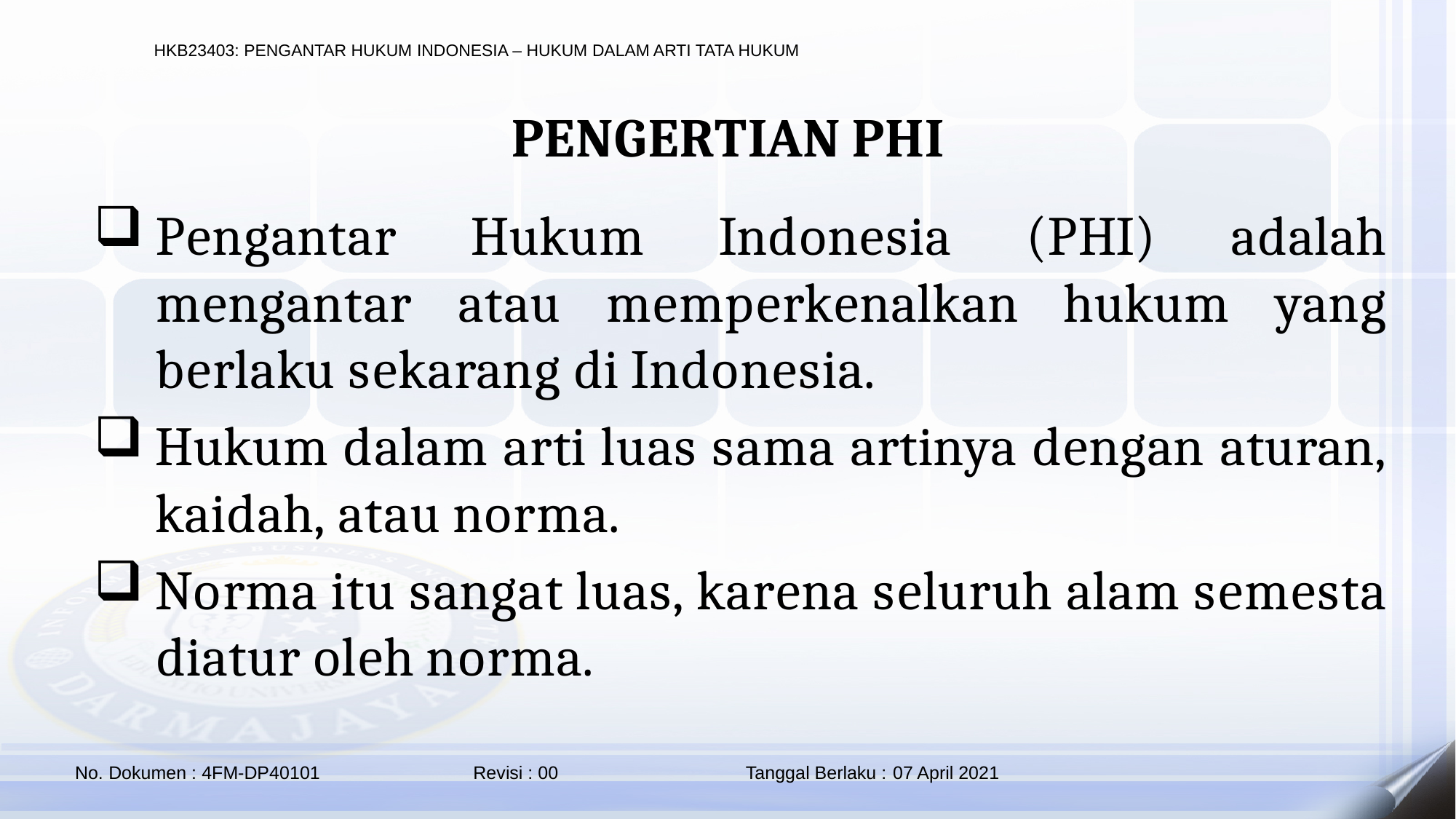

PENGERTIAN PHI
Pengantar Hukum Indonesia (PHI) adalah mengantar atau memperkenalkan hukum yang berlaku sekarang di Indonesia.
Hukum dalam arti luas sama artinya dengan aturan, kaidah, atau norma.
Norma itu sangat luas, karena seluruh alam semesta diatur oleh norma.